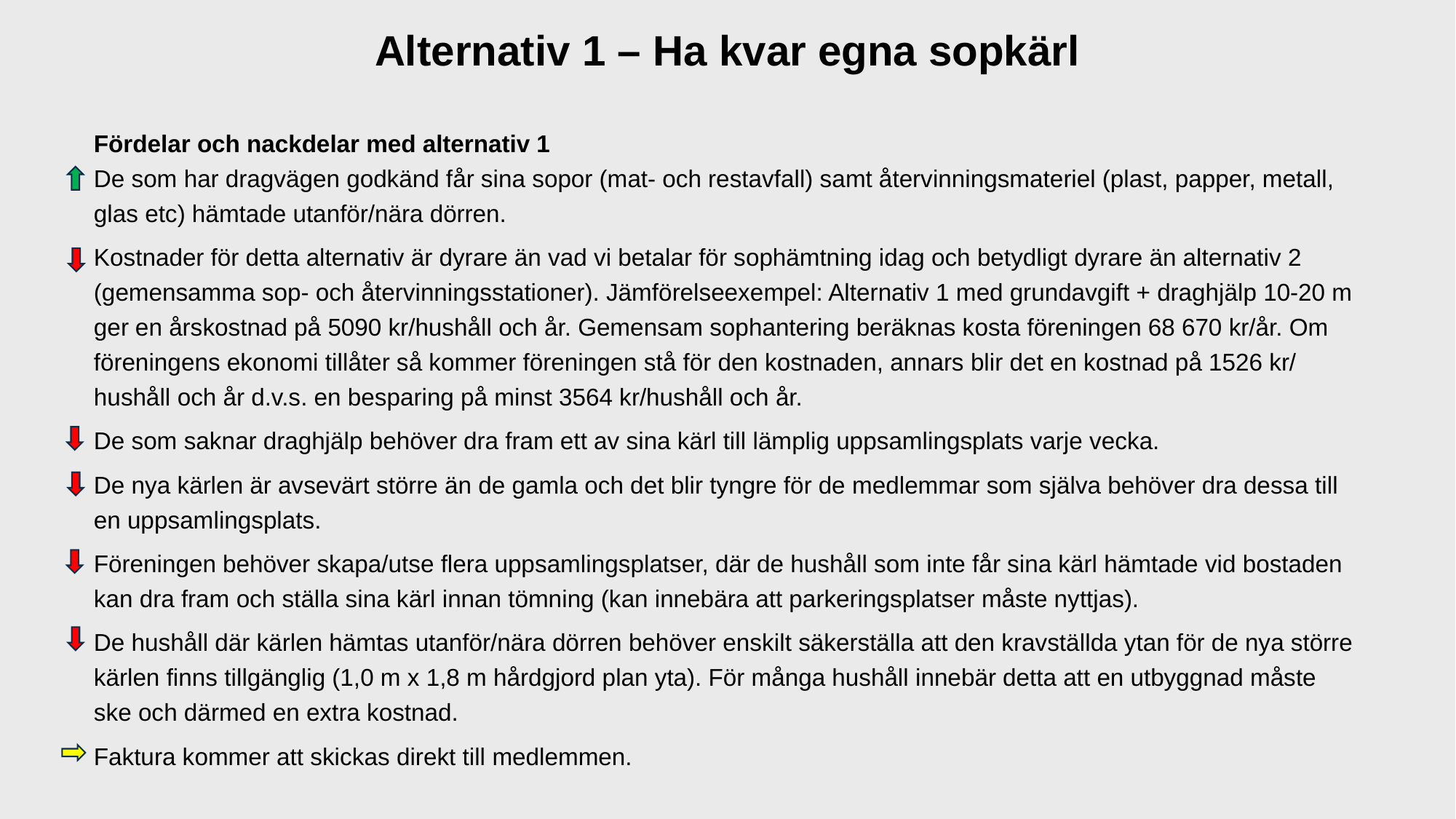

Alternativ 1 – Ha kvar egna sopkärl
Fördelar och nackdelar med alternativ 1
De som har dragvägen godkänd får sina sopor (mat- och restavfall) samt återvinningsmateriel (plast, papper, metall, glas etc) hämtade utanför/nära dörren.
Kostnader för detta alternativ är dyrare än vad vi betalar för sophämtning idag och betydligt dyrare än alternativ 2 (gemensamma sop- och återvinningsstationer). Jämförelseexempel: Alternativ 1 med grundavgift + draghjälp 10-20 m ger en årskostnad på 5090 kr/hushåll och år. Gemensam sophantering beräknas kosta föreningen 68 670 kr/år. Om föreningens ekonomi tillåter så kommer föreningen stå för den kostnaden, annars blir det en kostnad på 1526 kr/ hushåll och år d.v.s. en besparing på minst 3564 kr/hushåll och år.
De som saknar draghjälp behöver dra fram ett av sina kärl till lämplig uppsamlingsplats varje vecka.
De nya kärlen är avsevärt större än de gamla och det blir tyngre för de medlemmar som själva behöver dra dessa till en uppsamlingsplats.
Föreningen behöver skapa/utse flera uppsamlingsplatser, där de hushåll som inte får sina kärl hämtade vid bostaden kan dra fram och ställa sina kärl innan tömning (kan innebära att parkeringsplatser måste nyttjas).
De hushåll där kärlen hämtas utanför/nära dörren behöver enskilt säkerställa att den kravställda ytan för de nya större kärlen finns tillgänglig (1,0 m x 1,8 m hårdgjord plan yta). För många hushåll innebär detta att en utbyggnad måste ske och därmed en extra kostnad.
Faktura kommer att skickas direkt till medlemmen.